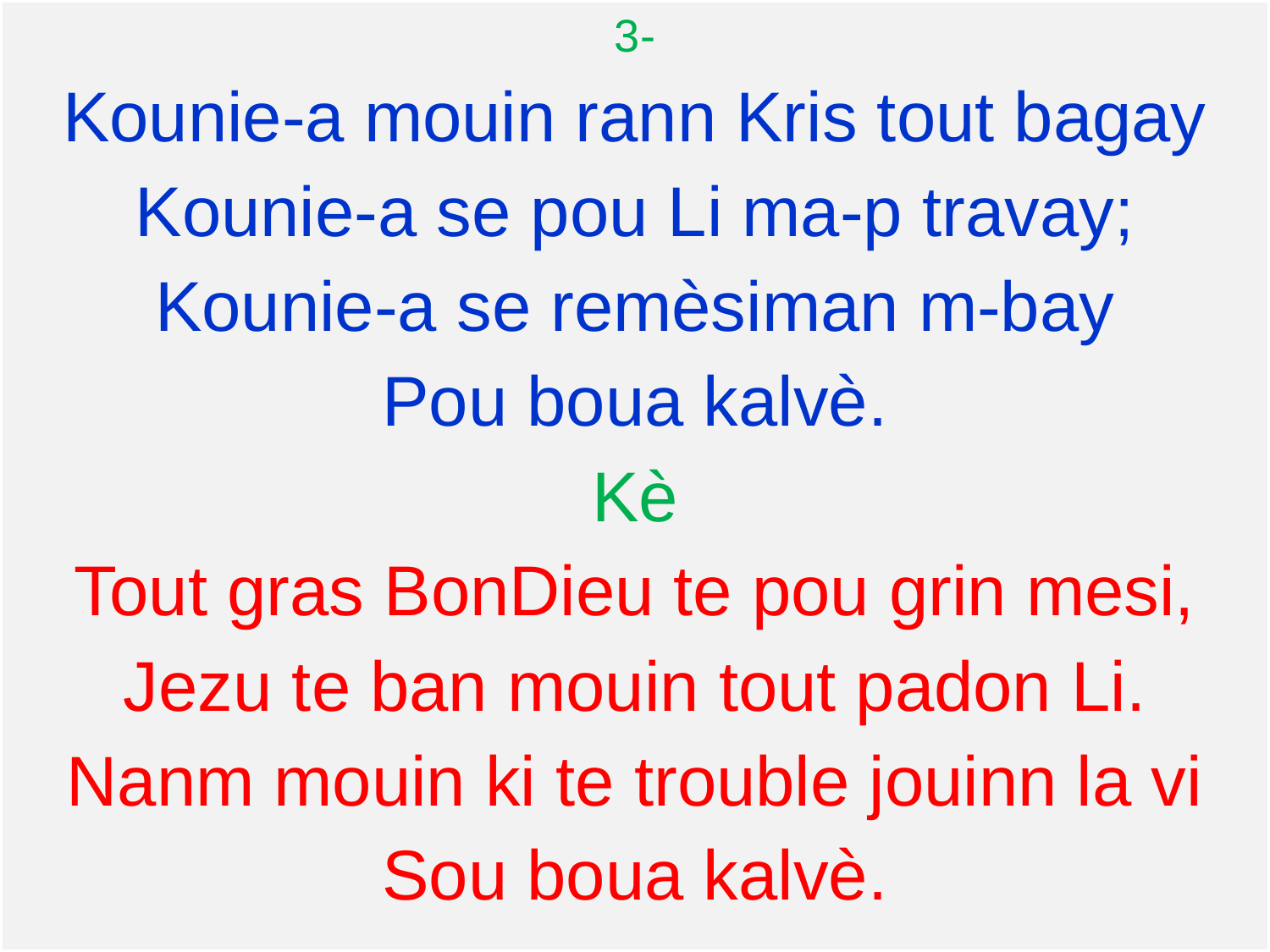

3-
Kounie-a mouin rann Kris tout bagay
Kounie-a se pou Li ma-p travay;
Kounie-a se remèsiman m-bay
Pou boua kalvè.
Kè
Tout gras BonDieu te pou grin mesi,
Jezu te ban mouin tout padon Li.
Nanm mouin ki te trouble jouinn la vi
Sou boua kalvè.